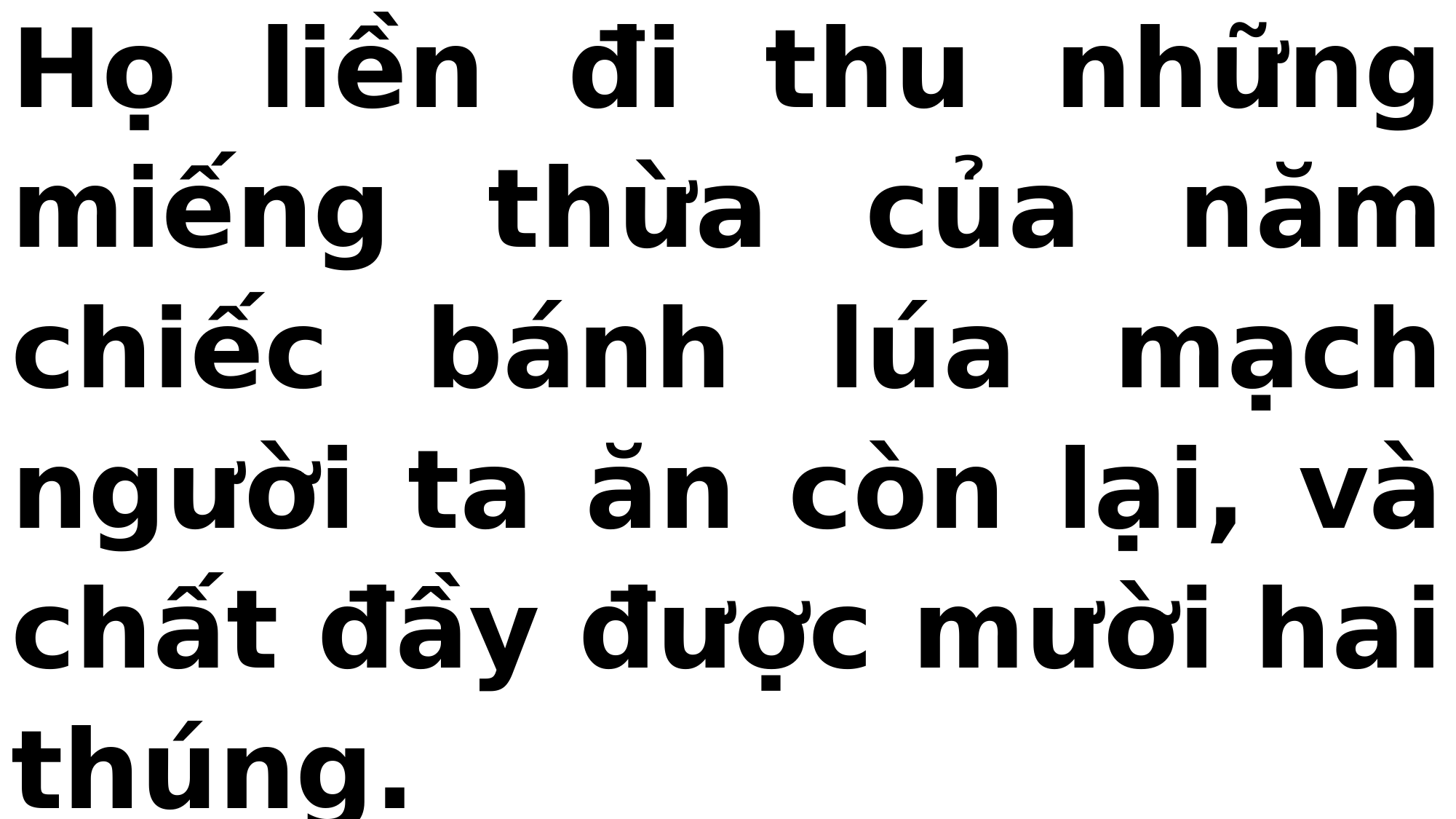

# Họ liền đi thu những miếng thừa của năm chiếc bánh lúa mạch người ta ăn còn lại, và chất đầy được mười hai thúng.